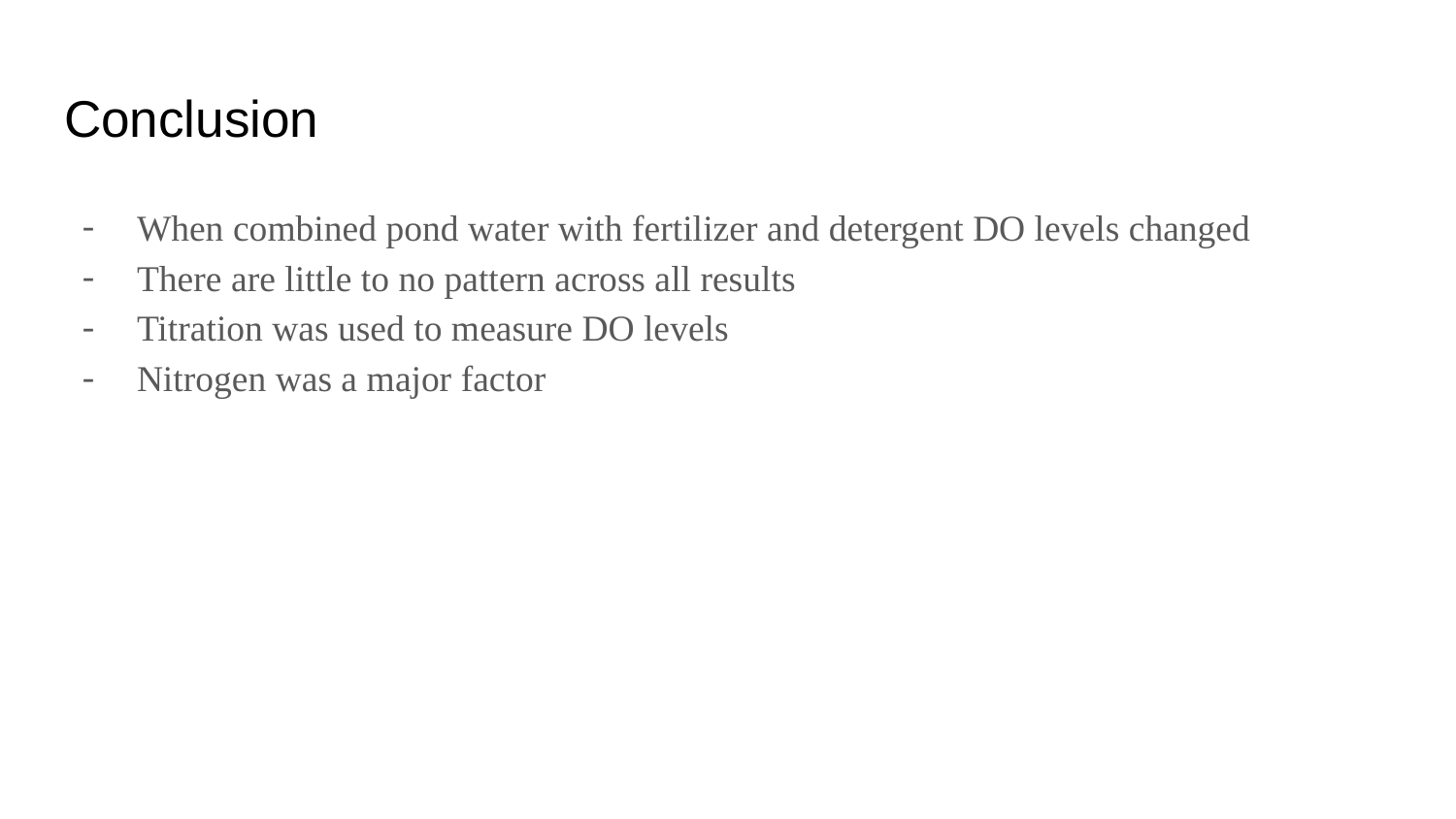

# Conclusion
When combined pond water with fertilizer and detergent DO levels changed
There are little to no pattern across all results
Titration was used to measure DO levels
Nitrogen was a major factor